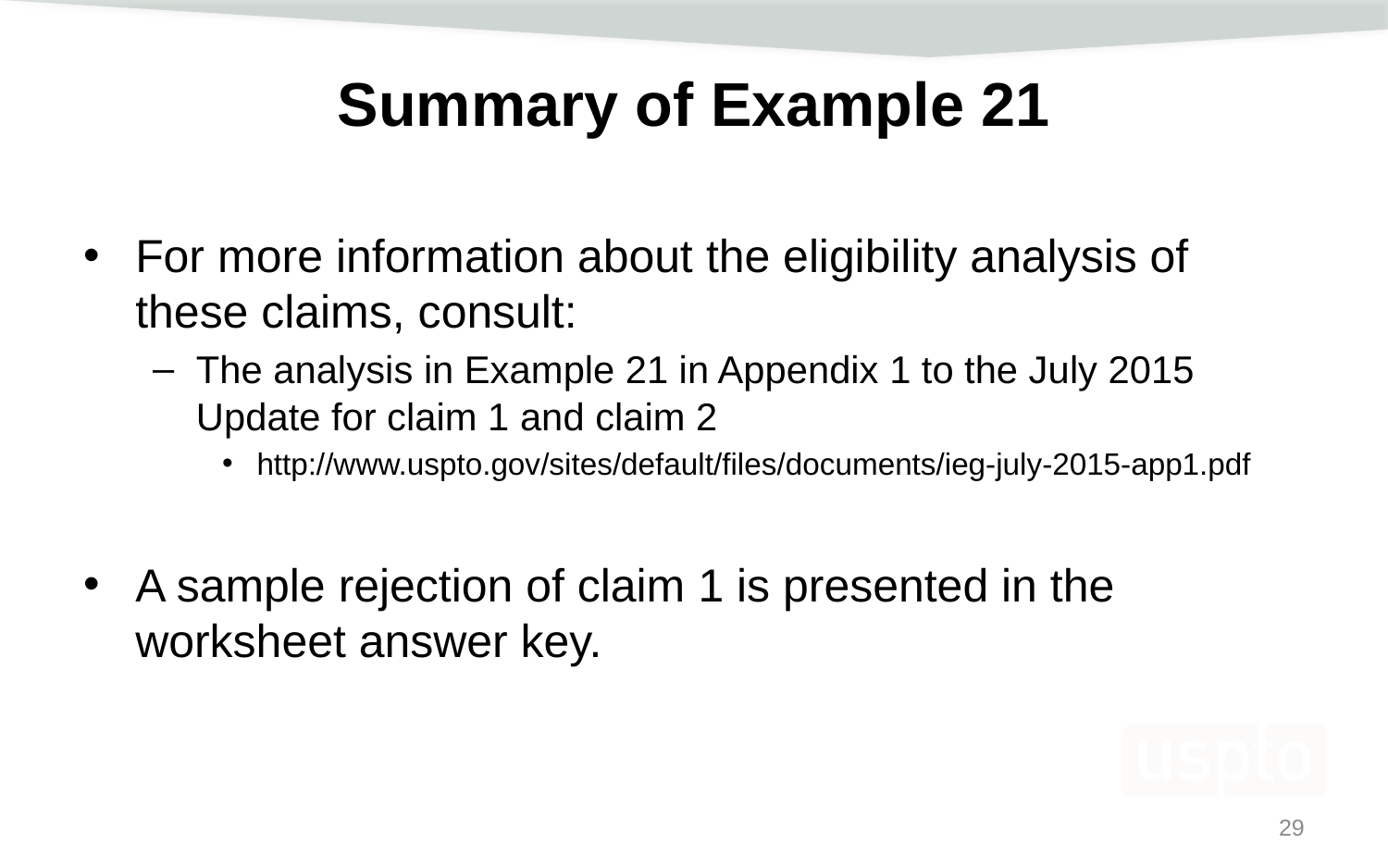

# Summary of Example 21
For more information about the eligibility analysis of these claims, consult:
The analysis in Example 21 in Appendix 1 to the July 2015 Update for claim 1 and claim 2
http://www.uspto.gov/sites/default/files/documents/ieg-july-2015-app1.pdf

A sample rejection of claim 1 is presented in the worksheet answer key.
29